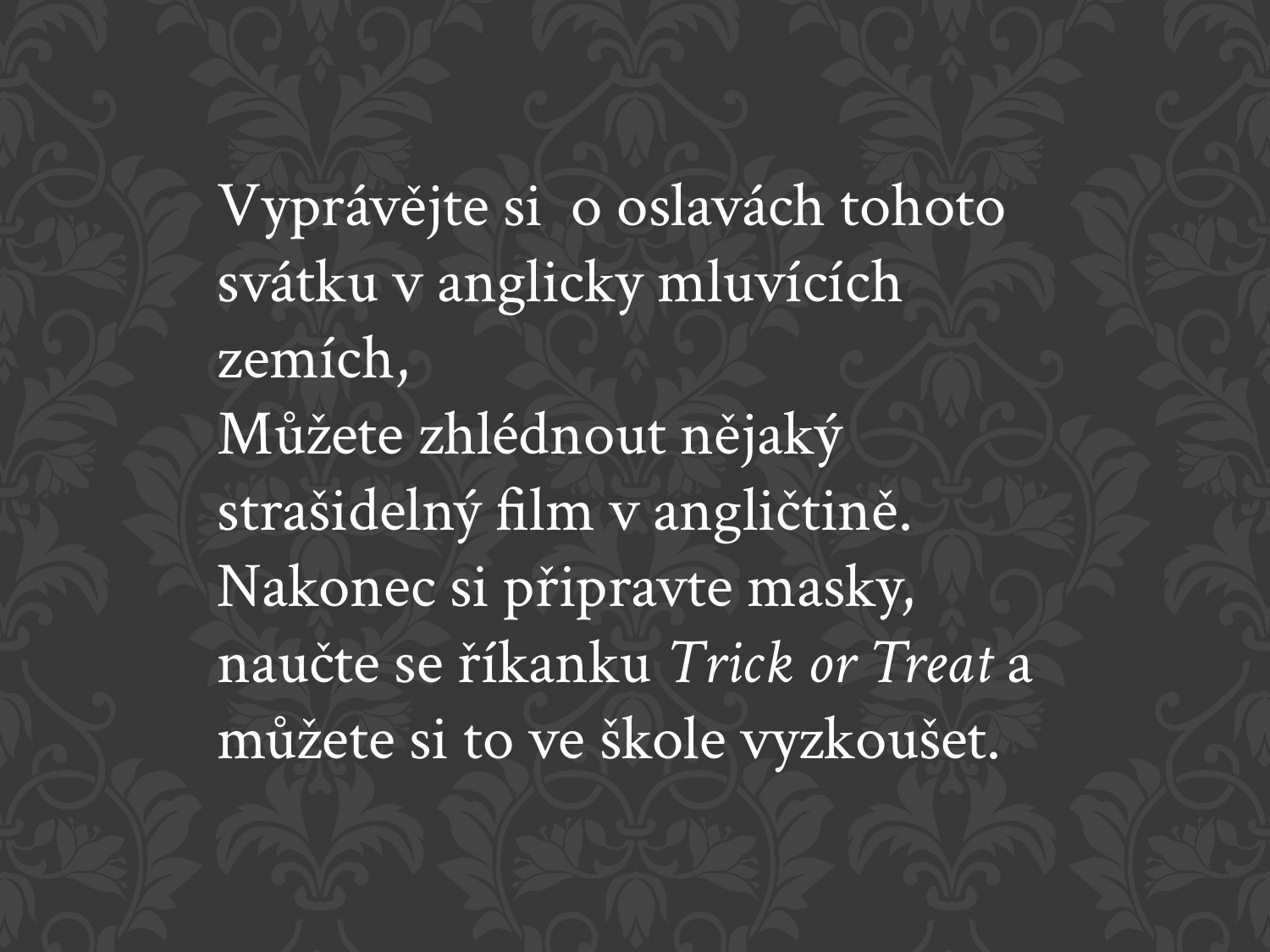

Vyprávějte si  o oslavách tohoto svátku v anglicky mluvících zemích,
Můžete zhlédnout nějaký strašidelný film v angličtině.
Nakonec si připravte masky, naučte se říkanku Trick or Treat a
můžete si to ve škole vyzkoušet.